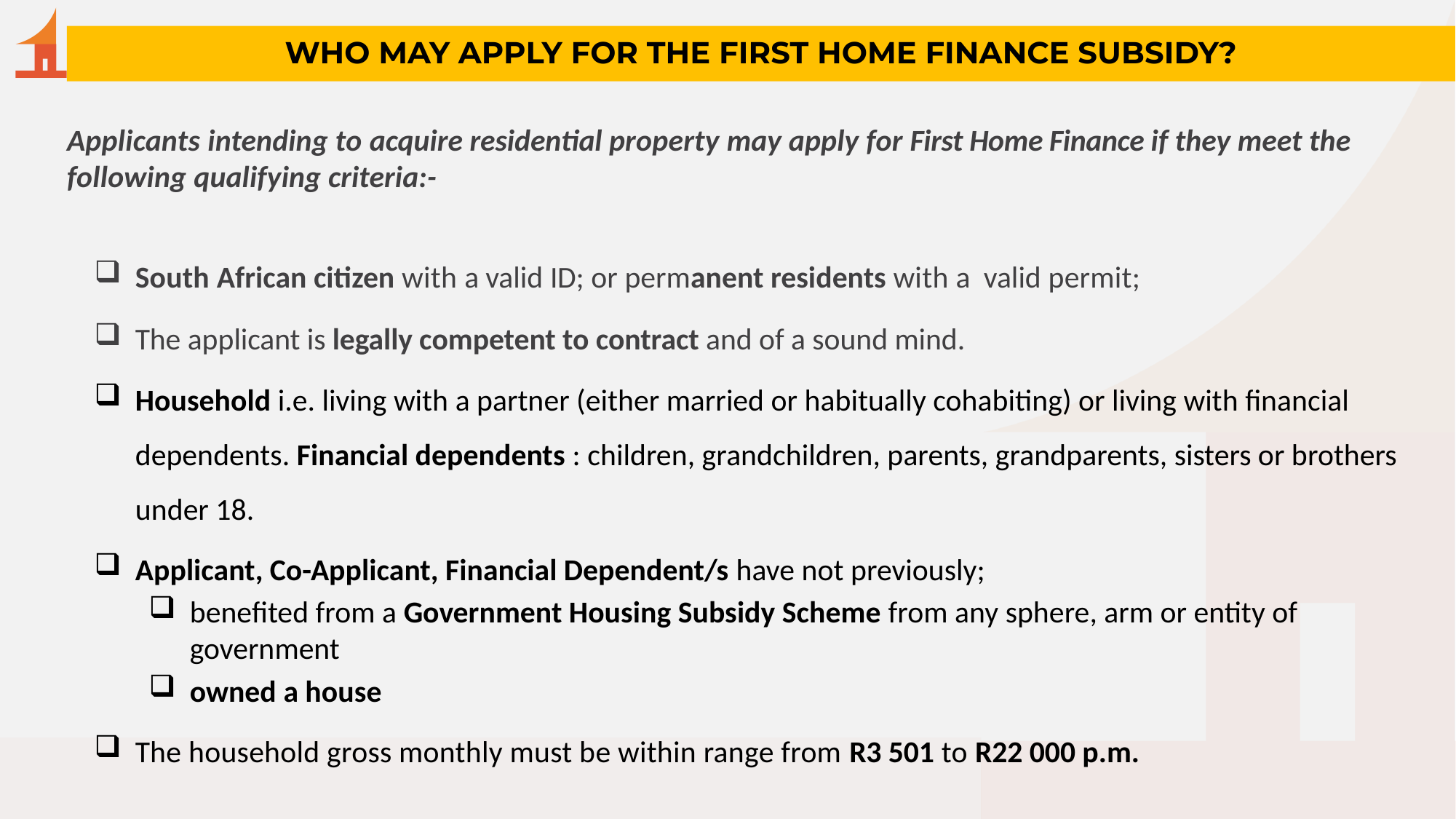

# WHO MAY APPLY FOR THE FIRST HOME FINANCE SUBSIDY?

Applicants intending to acquire residential property may apply for First Home Finance if they meet the following qualifying criteria:-

South African citizen with a valid ID; or permanent residents with a  valid permit;
The applicant is legally competent to contract and of a sound mind.
Household i.e. living with a partner (either married or habitually cohabiting) or living with financial dependents. Financial dependents : children, grandchildren, parents, grandparents, sisters or brothers under 18.
Applicant, Co-Applicant, Financial Dependent/s have not previously;
benefited from a Government Housing Subsidy Scheme from any sphere, arm or entity of government
owned a house
The household gross monthly must be within range from R3 501 to R22 000 p.m.